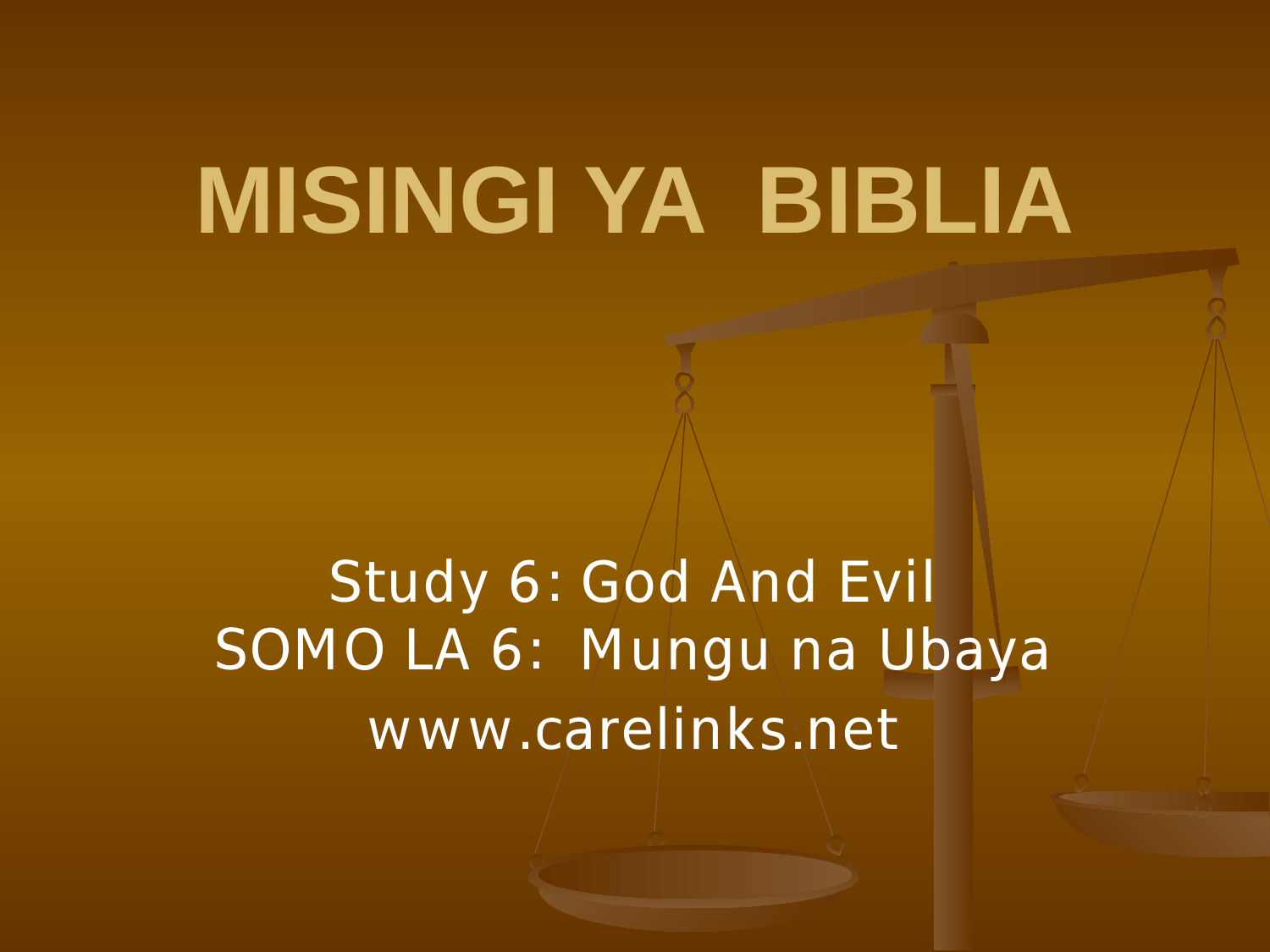

# MISINGI YA  BIBLIA
Study 6: God And Evil
SOMO LA 6:  Mungu na Ubaya
www.carelinks.net